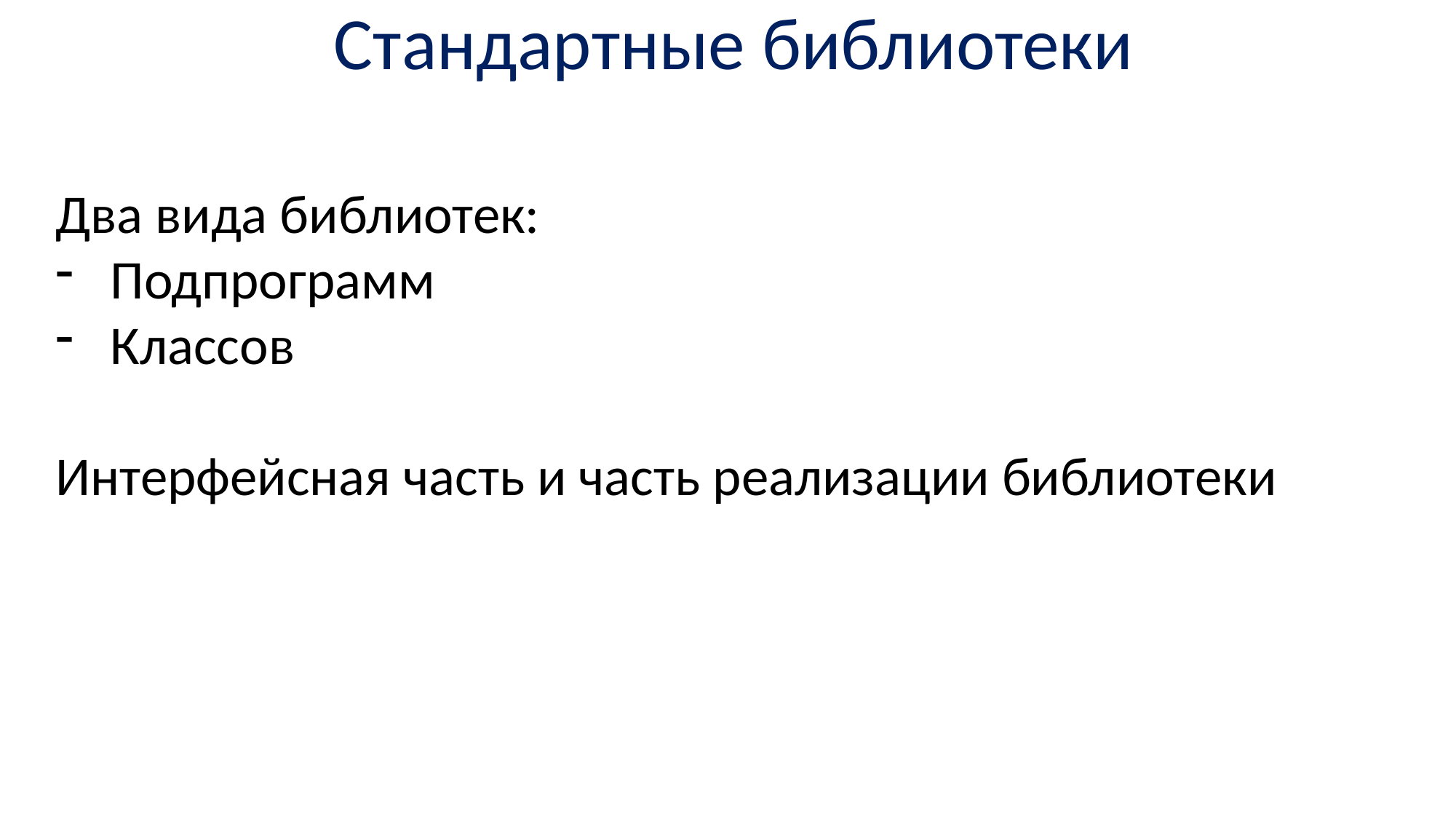

# Стандартные библиотеки
Два вида библиотек:
Подпрограмм
Классов

Интерфейсная часть и часть реализации библиотеки